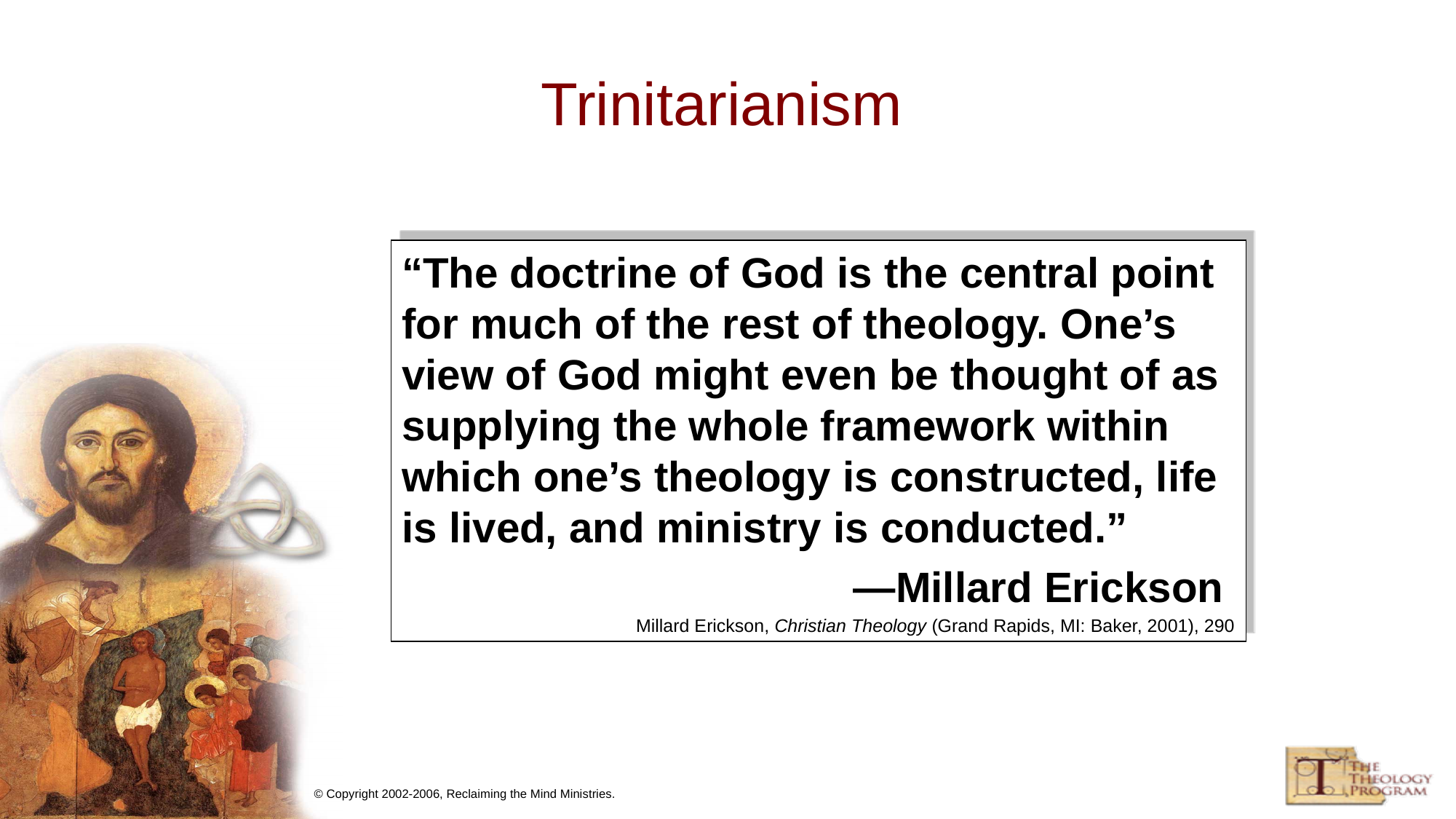

# Trinitarianism
“The doctrine of God is the central point for much of the rest of theology. One’s view of God might even be thought of as supplying the whole framework within which one’s theology is constructed, life is lived, and ministry is conducted.”
—Millard Erickson
Millard Erickson, Christian Theology (Grand Rapids, MI: Baker, 2001), 290
© Copyright 2002-2006, Reclaiming the Mind Ministries.